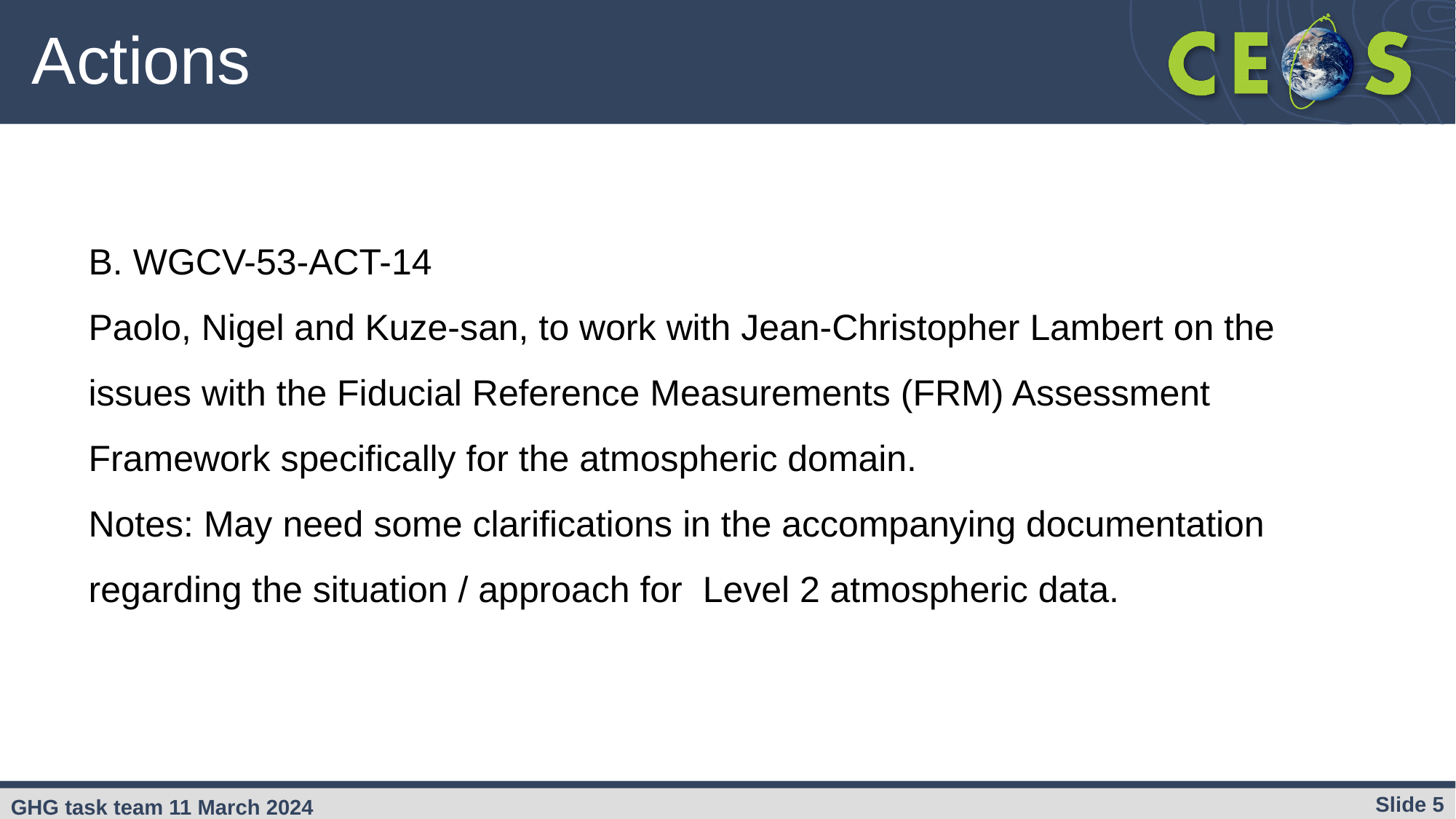

# Actions
B. WGCV-53-ACT-14
Paolo, Nigel and Kuze-san, to work with Jean-Christopher Lambert on the issues with the Fiducial Reference Measurements (FRM) Assessment Framework specifically for the atmospheric domain.
Notes: May need some clarifications in the accompanying documentation regarding the situation / approach for  Level 2 atmospheric data.